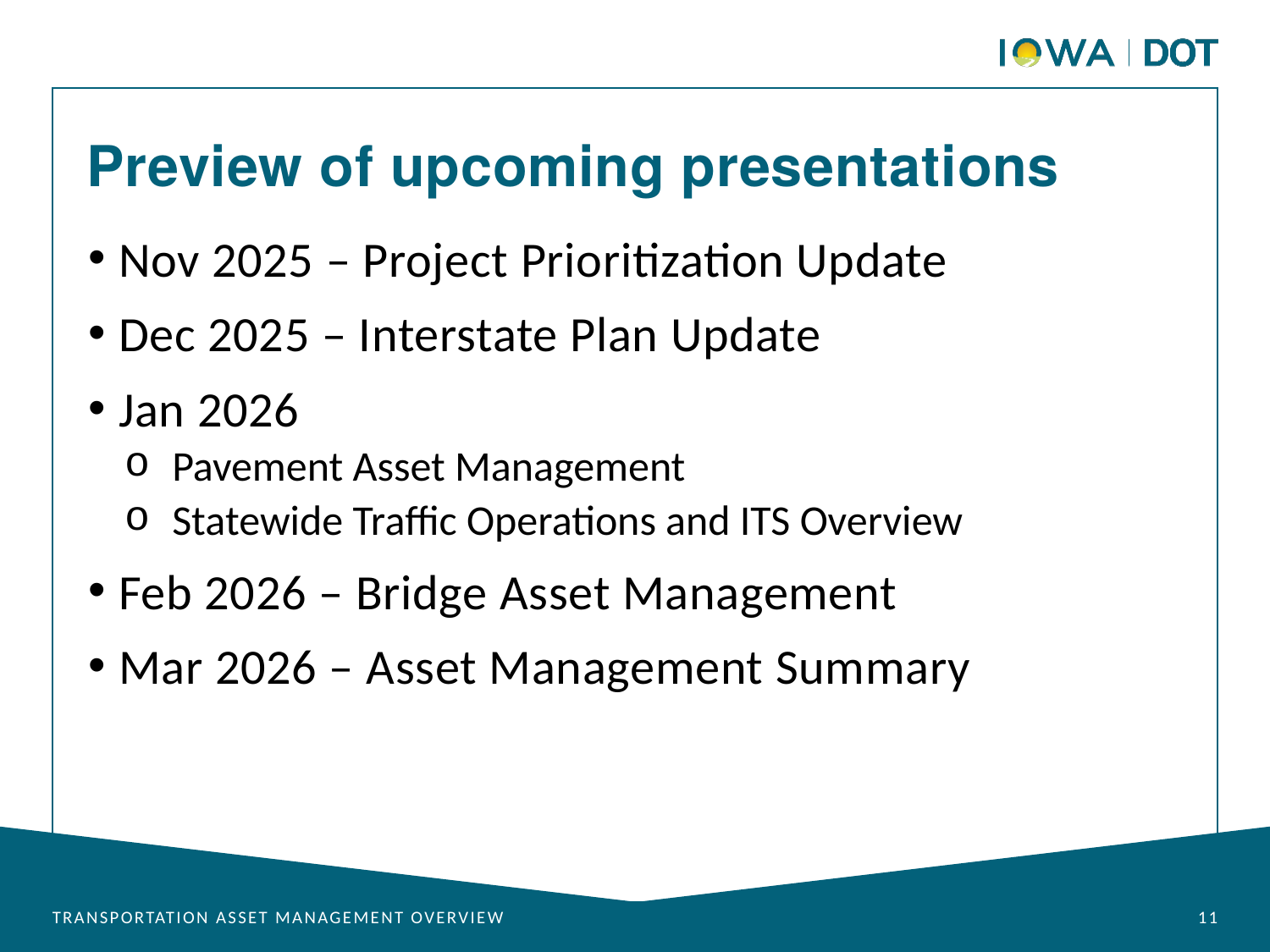

Preview of upcoming presentations
Nov 2025 – Project Prioritization Update
Dec 2025 – Interstate Plan Update
Jan 2026
Pavement Asset Management
Statewide Traffic Operations and ITS Overview
Feb 2026 – Bridge Asset Management
Mar 2026 – Asset Management Summary